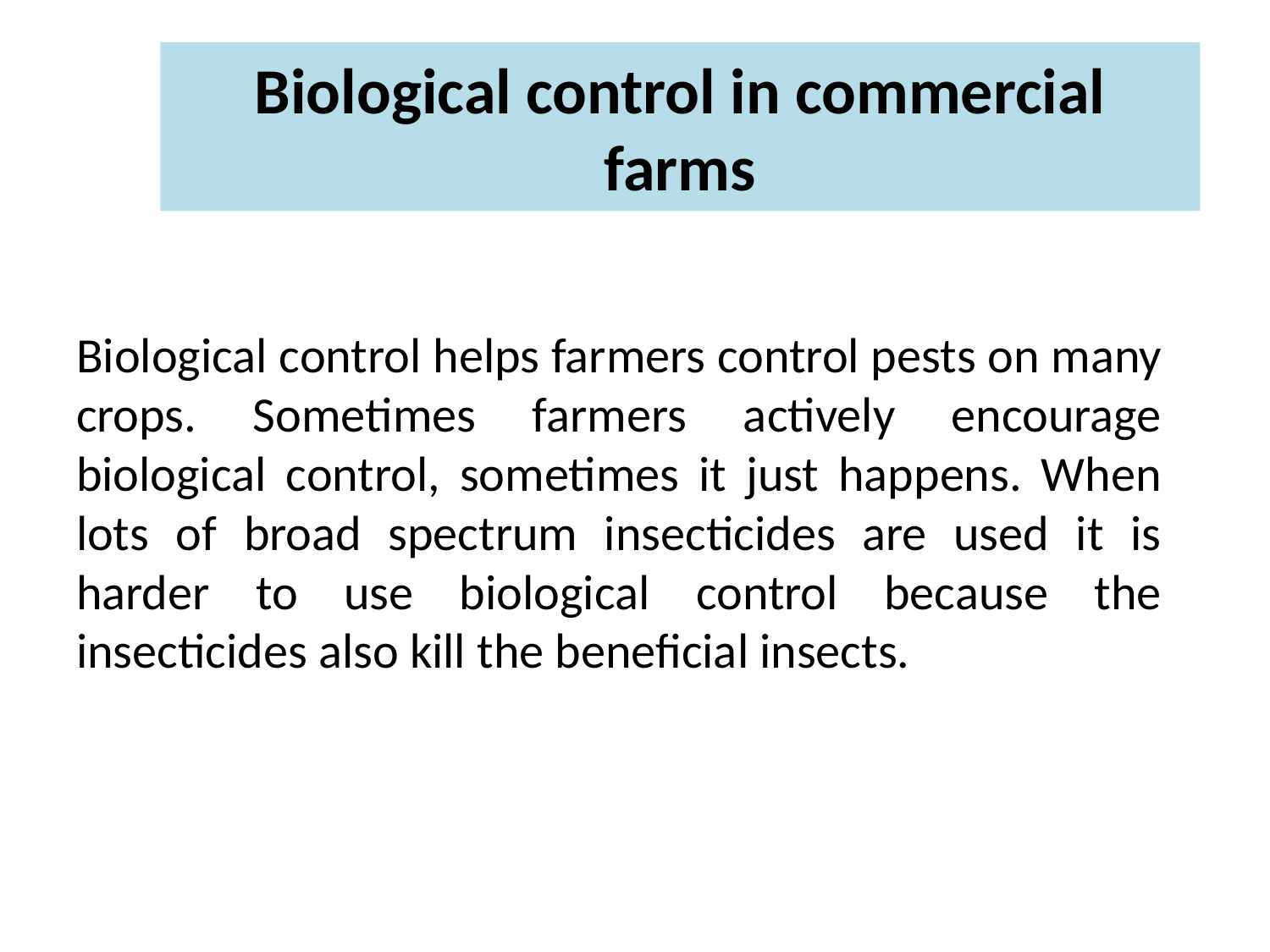

# Biological control in commercial farms
Biological control helps farmers control pests on many crops. Sometimes farmers actively encourage biological control, sometimes it just happens. When lots of broad spectrum insecticides are used it is harder to use biological control because the insecticides also kill the beneficial insects.